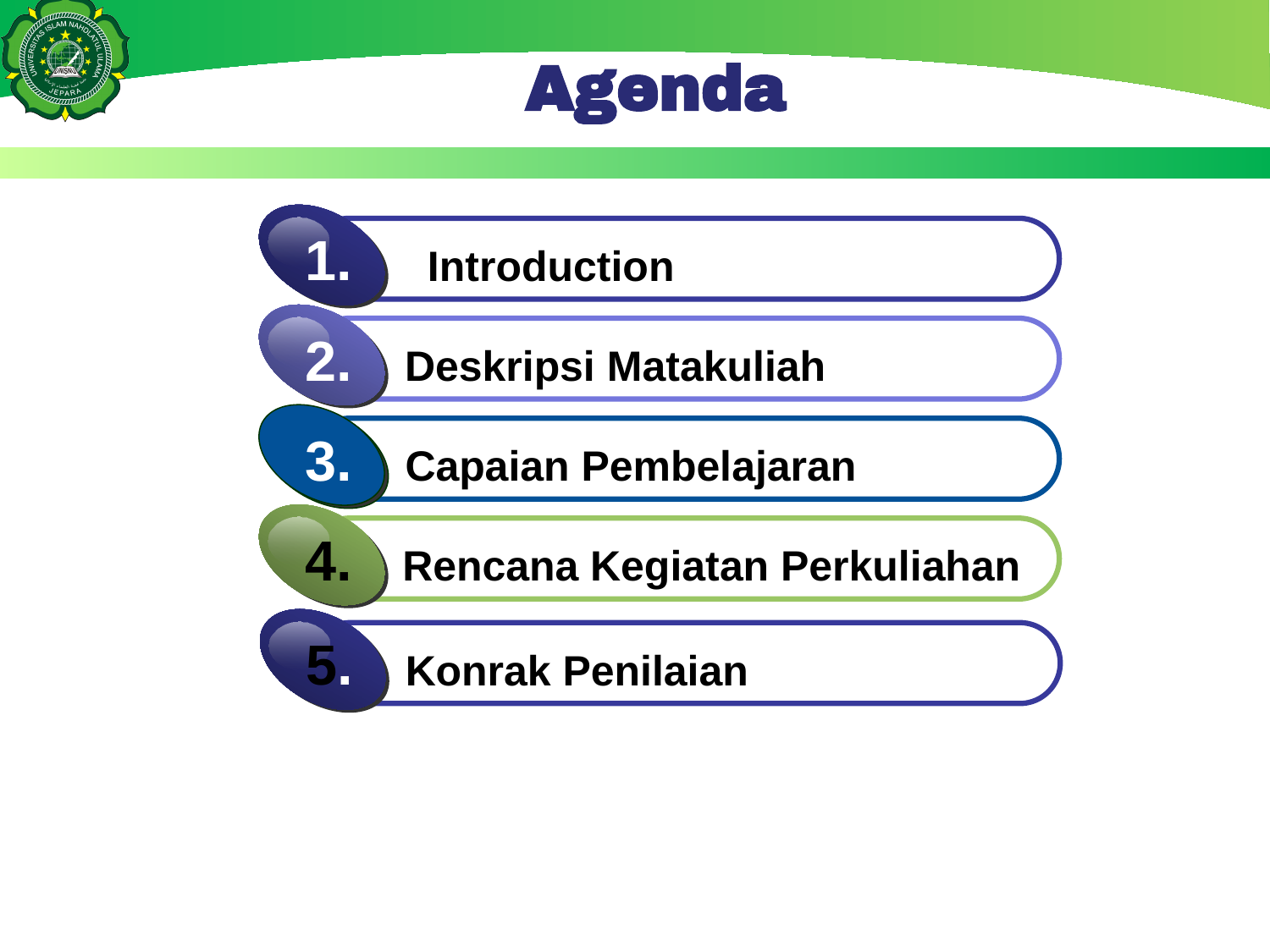

4
# Agenda

1.

Introduction

2.

Deskripsi Matakuliah

3.

Capaian Pembelajaran

4.

Rencana Kegiatan Perkuliahan

5.

Konrak Penilaian